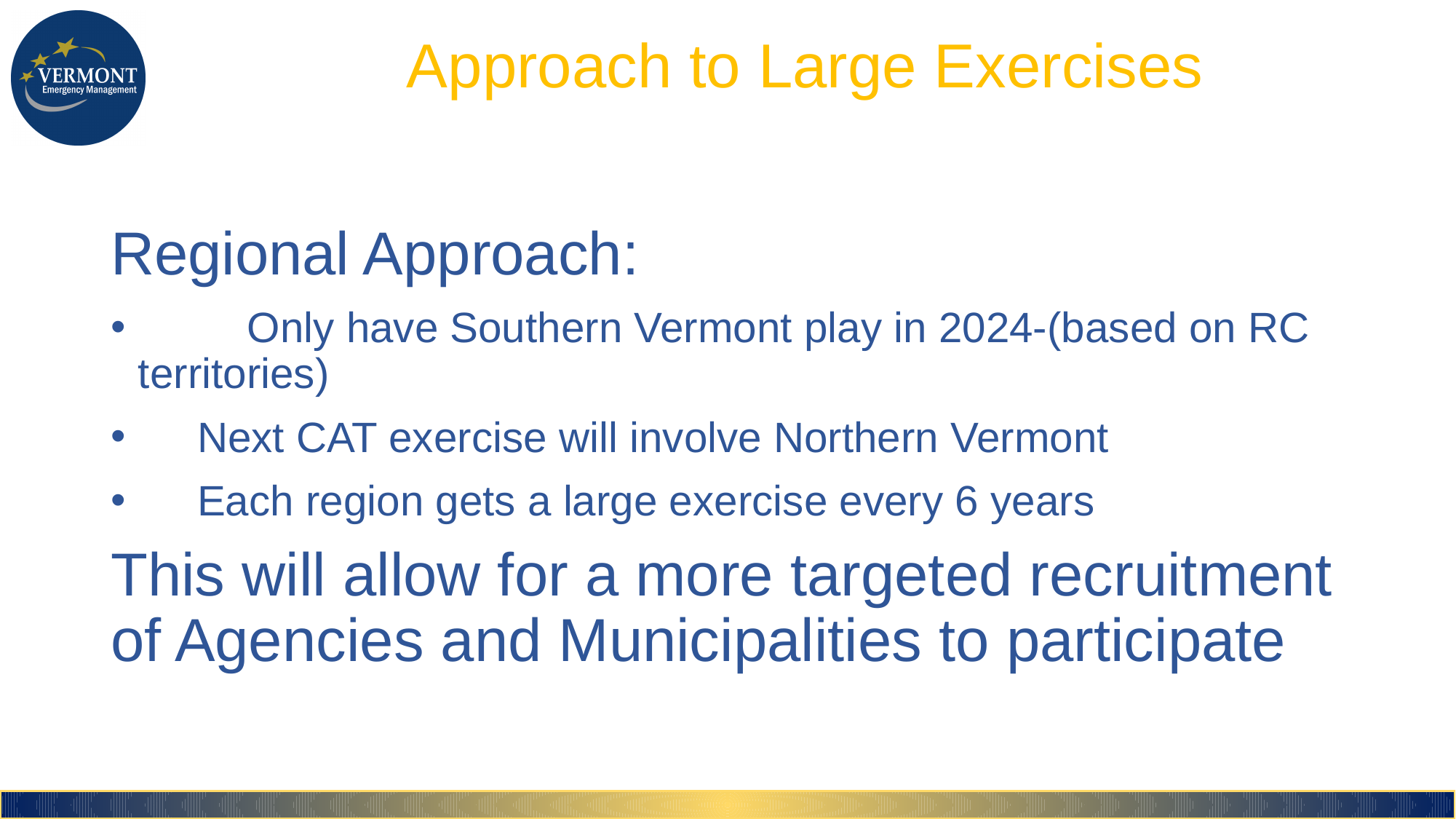

# Approach to Large Exercises
Regional Approach:
	Only have Southern Vermont play in 2024-(based on RC territories)
     Next CAT exercise will involve Northern Vermont
     Each region gets a large exercise every 6 years
This will allow for a more targeted recruitment of Agencies and Municipalities to participate